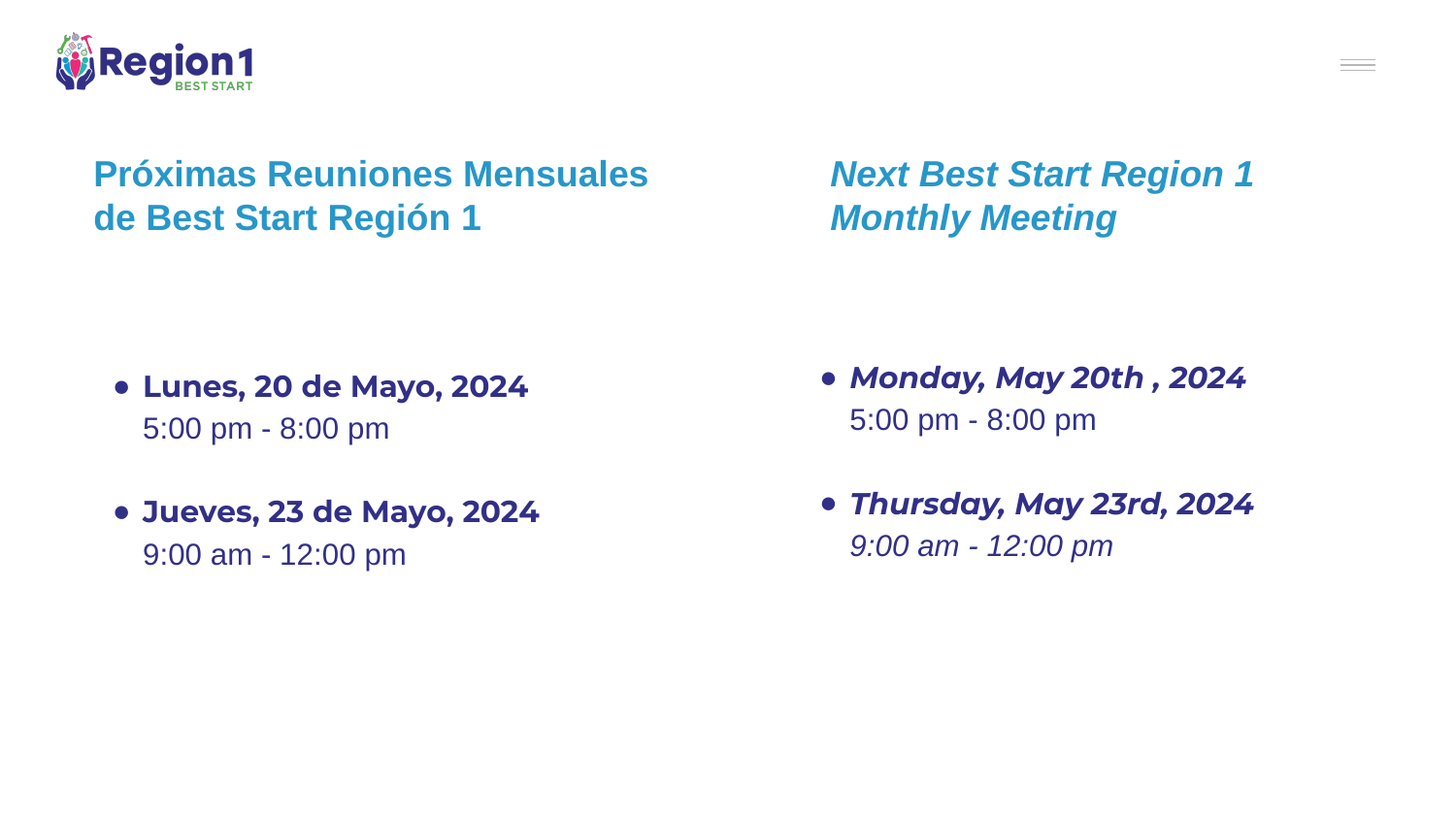

Próximas Reuniones Mensuales de Best Start Región 1

# Next Best Start Region 1
Monthly Meeting

Monday, May 20th , 2024
5:00 pm - 8:00 pm
Thursday, May 23rd, 2024
9:00 am - 12:00 pm

Lunes, 20 de Mayo, 2024
5:00 pm - 8:00 pm
Jueves, 23 de Mayo, 2024
9:00 am - 12:00 pm